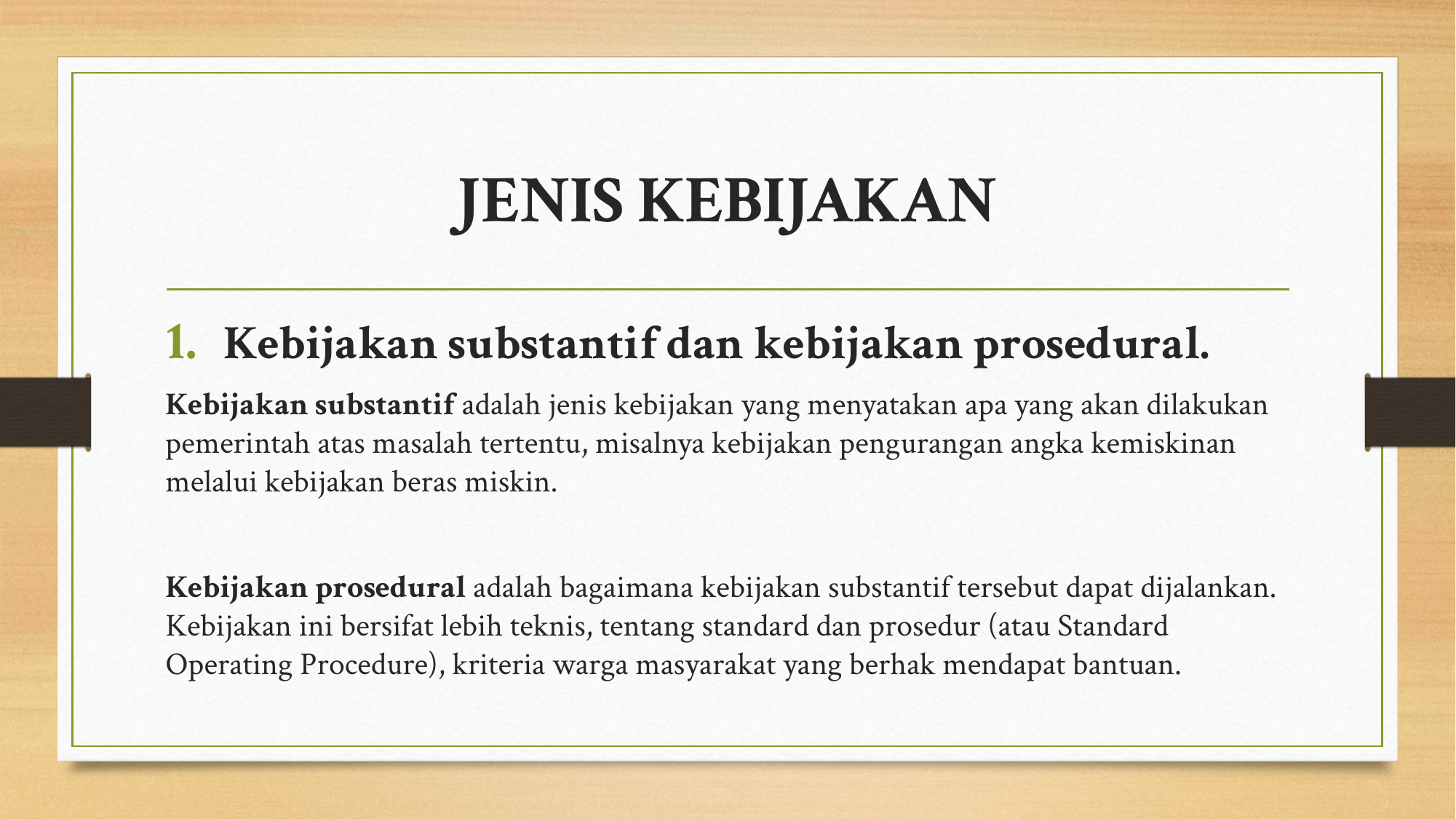

# JENIS KEBIJAKAN
Kebijakan substantif dan kebijakan prosedural.
Kebijakan substantif adalah jenis kebijakan yang menyatakan apa yang akan dilakukan pemerintah atas masalah tertentu, misalnya kebijakan pengurangan angka kemiskinan melalui kebijakan beras miskin.

Kebijakan prosedural adalah bagaimana kebijakan substantif tersebut dapat dijalankan. Kebijakan ini bersifat lebih teknis, tentang standard dan prosedur (atau Standard Operating Procedure), kriteria warga masyarakat yang berhak mendapat bantuan.